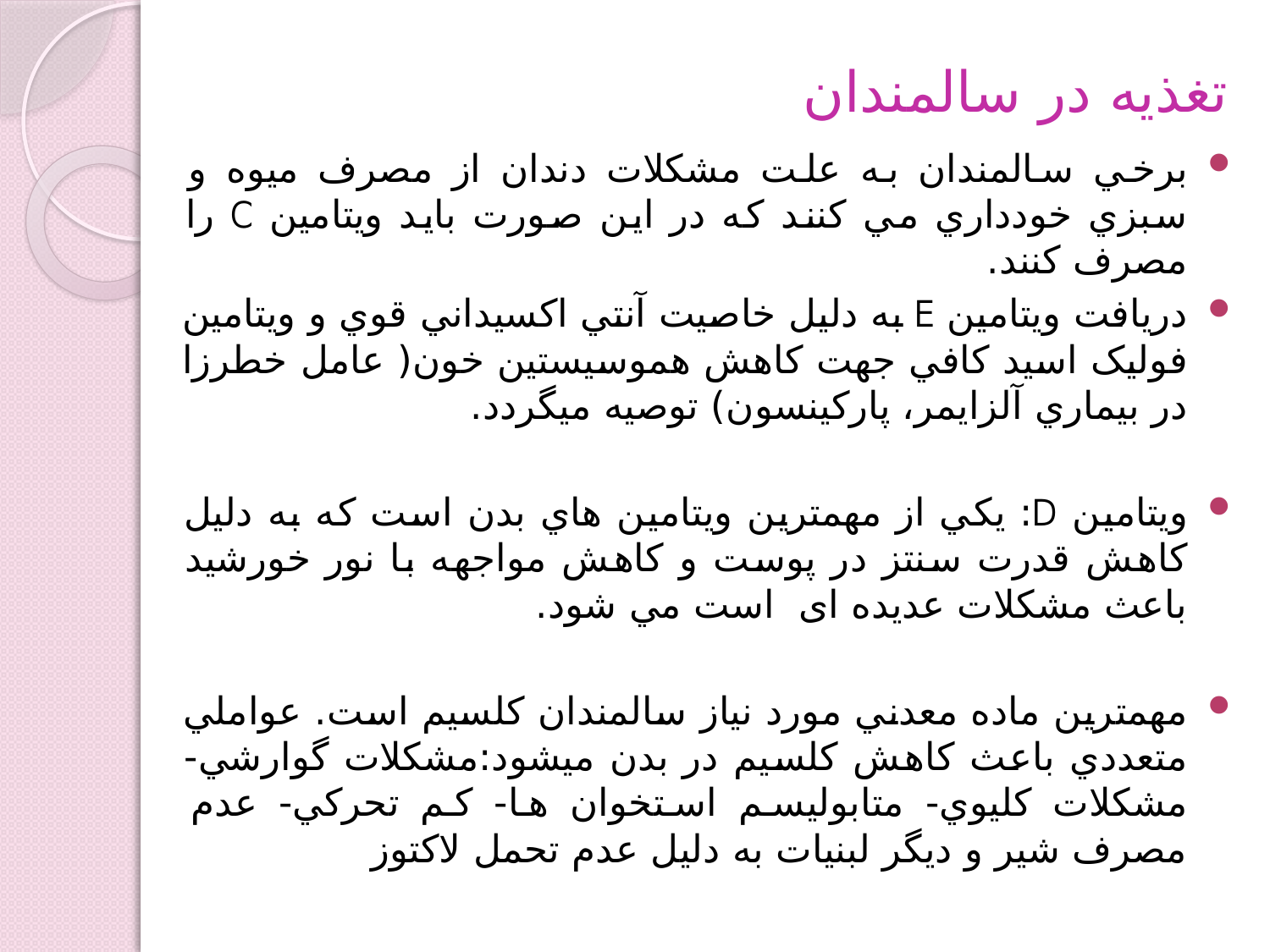

# تغذيه در سالمندان
برخي سالمندان به علت مشكلات دندان از مصرف ميوه و سبزي خودداري مي كنند كه در اين صورت بايد ويتامين C را مصرف كنند.
دريافت ويتامين E به دليل خاصيت آنتي اكسيداني قوي و ويتامين فولیک اسید كافي جهت كاهش هموسيستين خون( عامل خطرزا در بيماري آلزايمر، پاركينسون) توصيه ميگردد.

ويتامين D: يكي از مهمترين ويتامين هاي بدن است كه به دليل كاهش قدرت سنتز در پوست و كاهش مواجهه با نور خورشيد باعث مشكلات عديده ای  است مي شود.

مهمترين ماده معدني مورد نياز سالمندان كلسيم است. عواملي متعددي باعث كاهش كلسيم در بدن ميشود:مشكلات گوارشي- مشكلات كليوي- متابوليسم استخوان ها- كم تحركي- عدم مصرف شير و ديگر لبنيات به دليل عدم تحمل لاكتوز